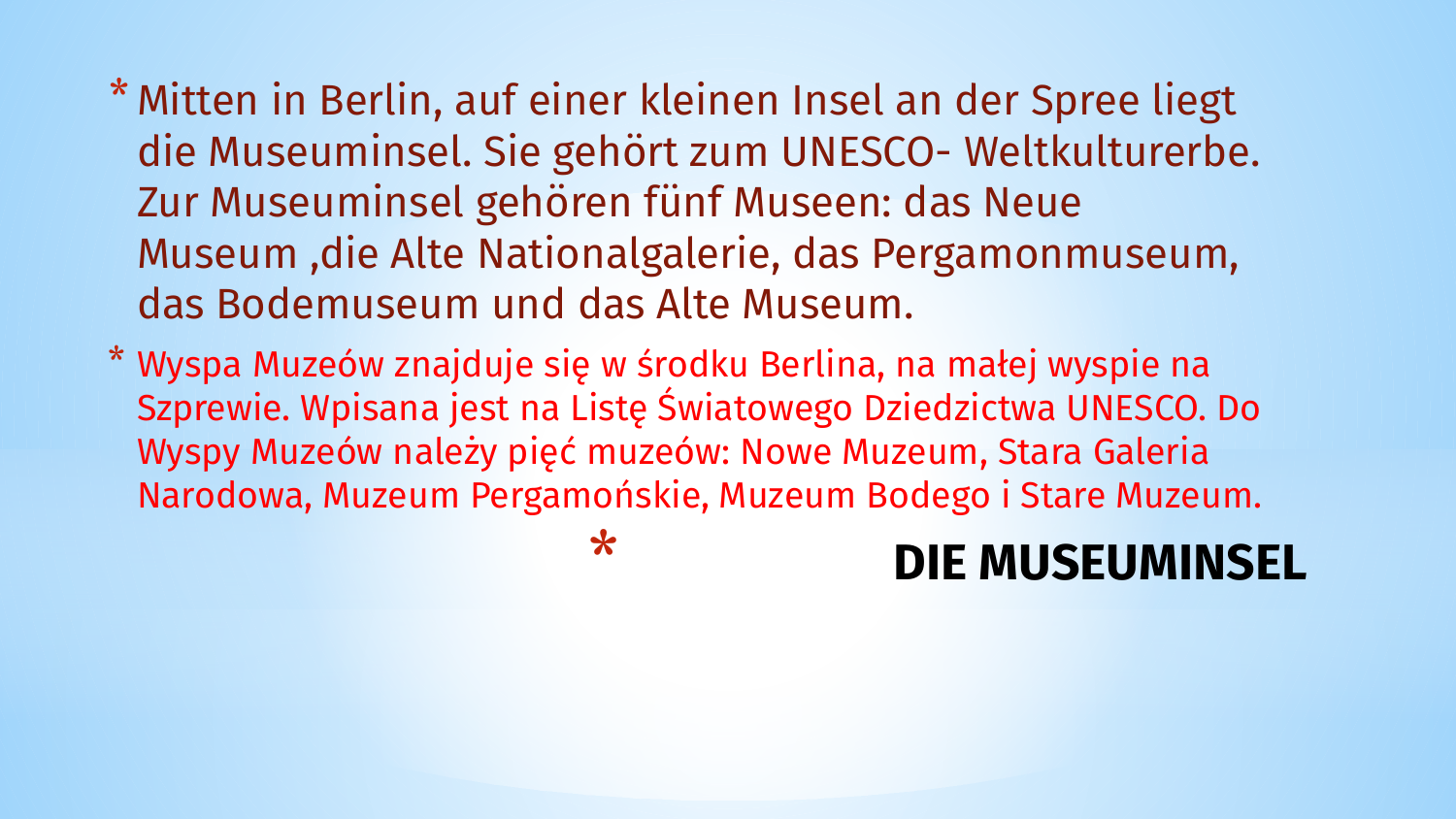

Mitten in Berlin, auf einer kleinen Insel an der Spree liegt die Museuminsel. Sie gehört zum UNESCO- Weltkulturerbe. Zur Museuminsel gehören fünf Museen: das Neue Museum ,die Alte Nationalgalerie, das Pergamonmuseum, das Bodemuseum und das Alte Museum.
Wyspa Muzeów znajduje się w środku Berlina, na małej wyspie na Szprewie. Wpisana jest na Listę Światowego Dziedzictwa UNESCO. Do Wyspy Muzeów należy pięć muzeów: Nowe Muzeum, Stara Galeria Narodowa, Muzeum Pergamońskie, Muzeum Bodego i Stare Muzeum.

# DIE MUSEUMINSEL